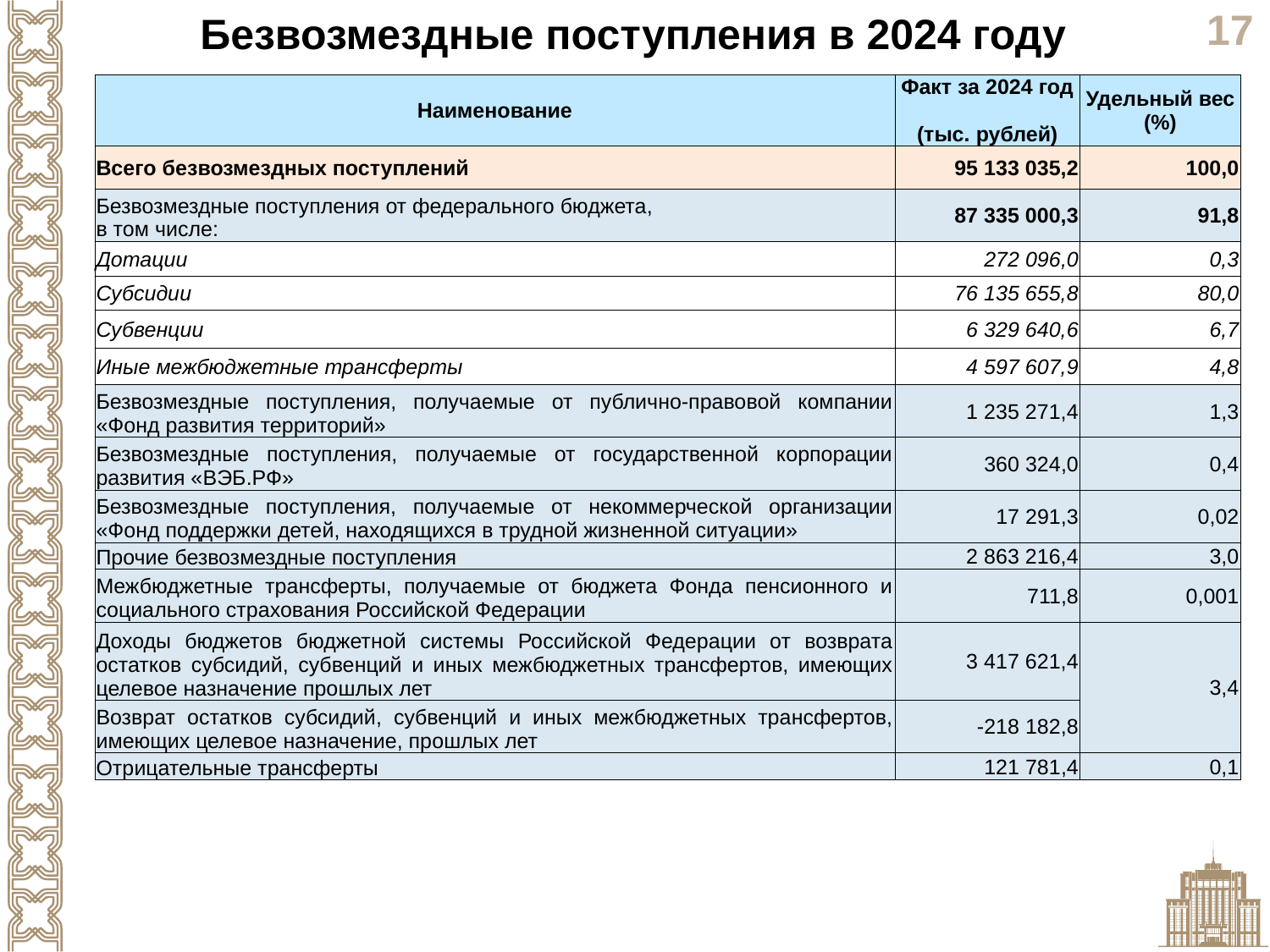

Безвозмездные поступления в 2024 году
| Наименование | Факт за 2024 год (тыс. рублей) | Удельный вес (%) |
| --- | --- | --- |
| Всего безвозмездных поступлений | 95 133 035,2 | 100,0 |
| Безвозмездные поступления от федерального бюджета, в том числе: | 87 335 000,3 | 91,8 |
| Дотации | 272 096,0 | 0,3 |
| Субсидии | 76 135 655,8 | 80,0 |
| Субвенции | 6 329 640,6 | 6,7 |
| Иные межбюджетные трансферты | 4 597 607,9 | 4,8 |
| Безвозмездные поступления, получаемые от публично-правовой компании «Фонд развития территорий» | 1 235 271,4 | 1,3 |
| Безвозмездные поступления, получаемые от государственной корпорации развития «ВЭБ.РФ» | 360 324,0 | 0,4 |
| Безвозмездные поступления, получаемые от некоммерческой организации «Фонд поддержки детей, находящихся в трудной жизненной ситуации» | 17 291,3 | 0,02 |
| Прочие безвозмездные поступления | 2 863 216,4 | 3,0 |
| Межбюджетные трансферты, получаемые от бюджета Фонда пенсионного и социального страхования Российской Федерации | 711,8 | 0,001 |
| Доходы бюджетов бюджетной системы Российской Федерации от возврата остатков субсидий, субвенций и иных межбюджетных трансфертов, имеющих целевое назначение прошлых лет | 3 417 621,4 | 3,4 |
| Возврат остатков субсидий, субвенций и иных межбюджетных трансфертов, имеющих целевое назначение, прошлых лет | -218 182,8 |  |
| Отрицательные трансферты | 121 781,4 | 0,1 |